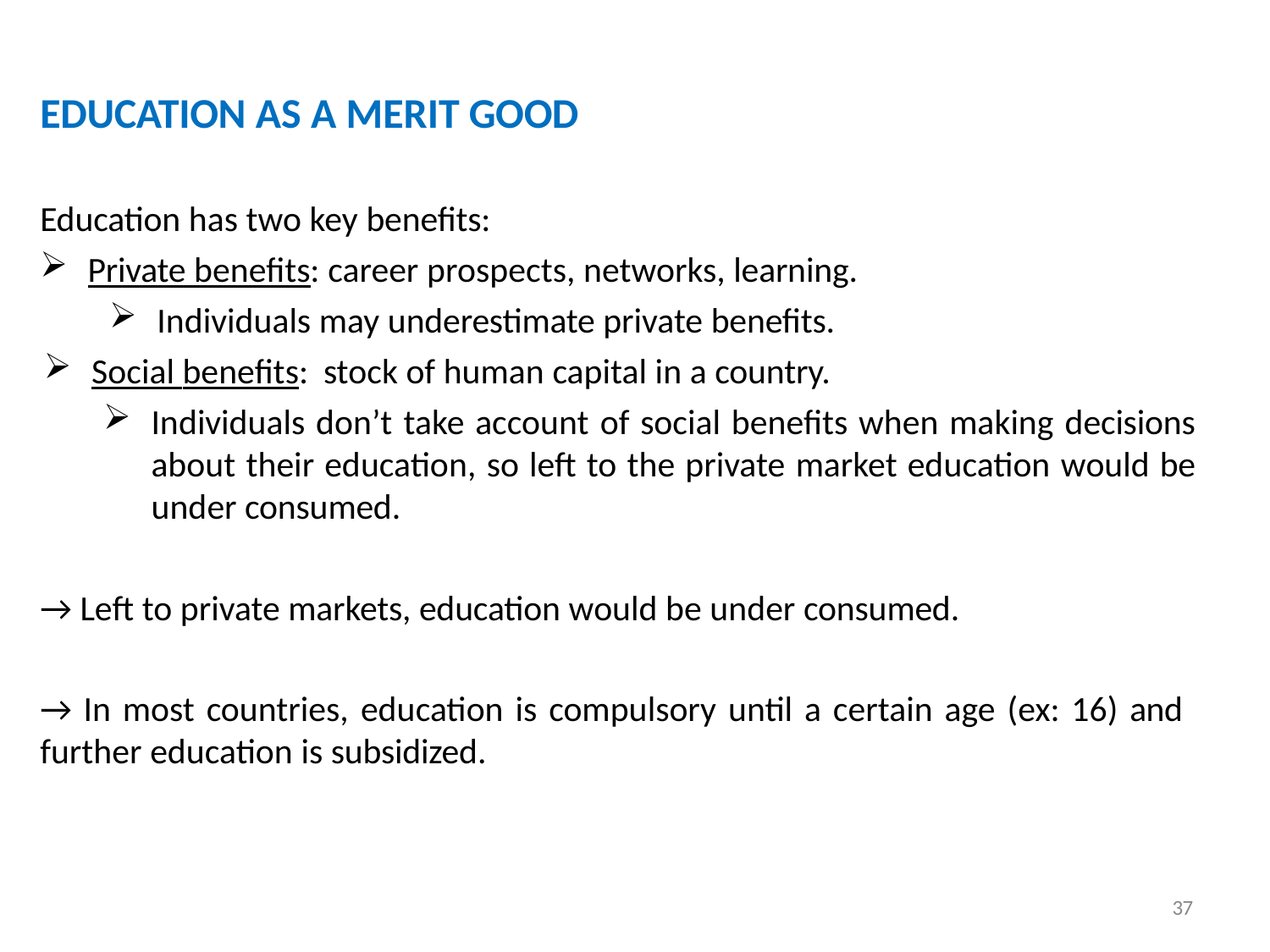

# EDUCATION AS A MERIT GOOD
Education has two key benefits:
Private benefits: career prospects, networks, learning.
Individuals may underestimate private benefits.
Social benefits: stock of human capital in a country.
Individuals don’t take account of social benefits when making decisions about their education, so left to the private market education would be under consumed.

→ Left to private markets, education would be under consumed.

→ In most countries, education is compulsory until a certain age (ex: 16) and
further education is subsidized.
37